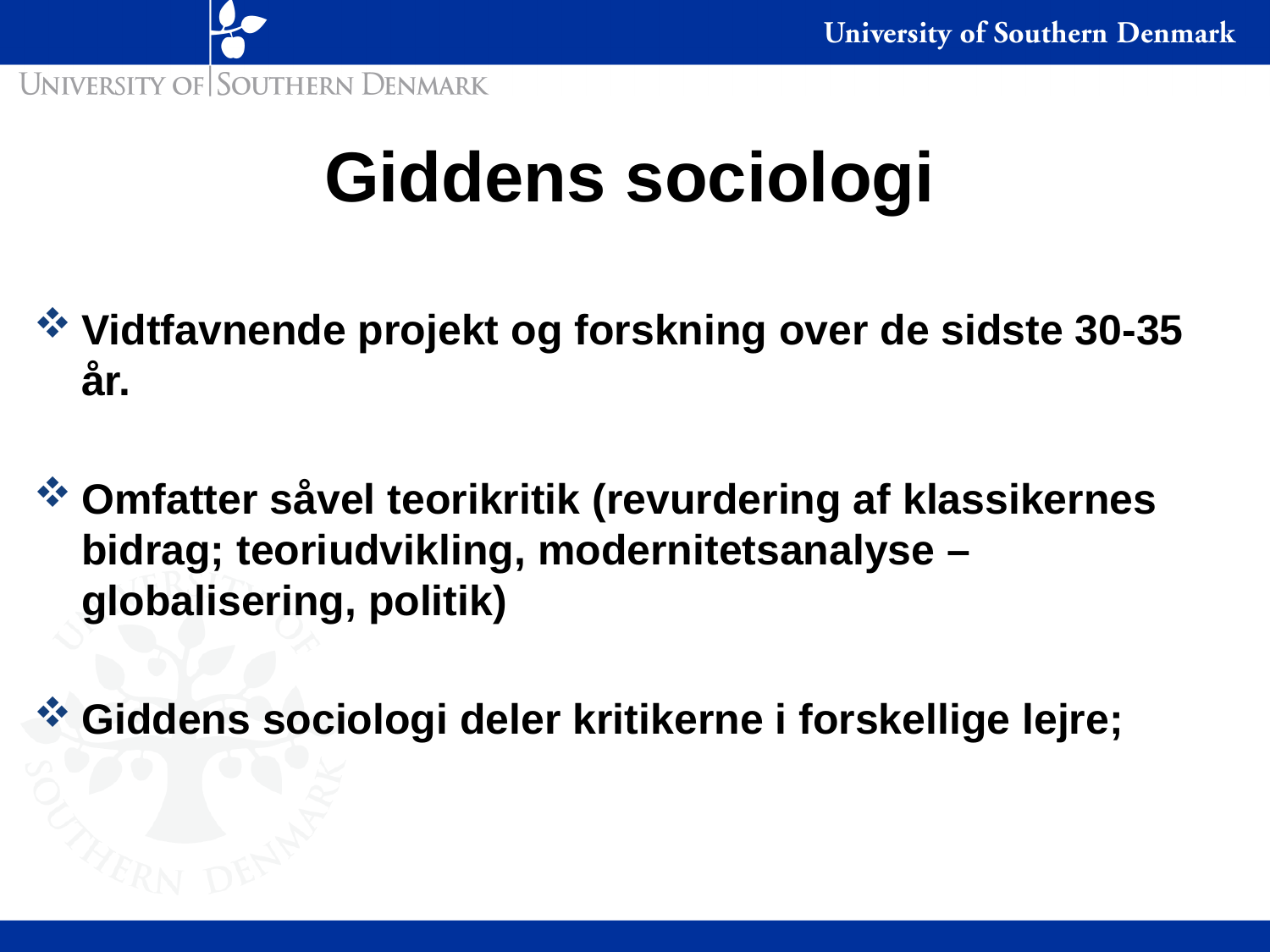

# Giddens sociologi

Vidtfavnende projekt og forskning over de sidste 30-35 år.

Omfatter såvel teorikritik (revurdering af klassikernes  bidrag; teoriudvikling, modernitetsanalyse – globalisering, politik)

Giddens sociologi deler kritikerne i forskellige lejre;